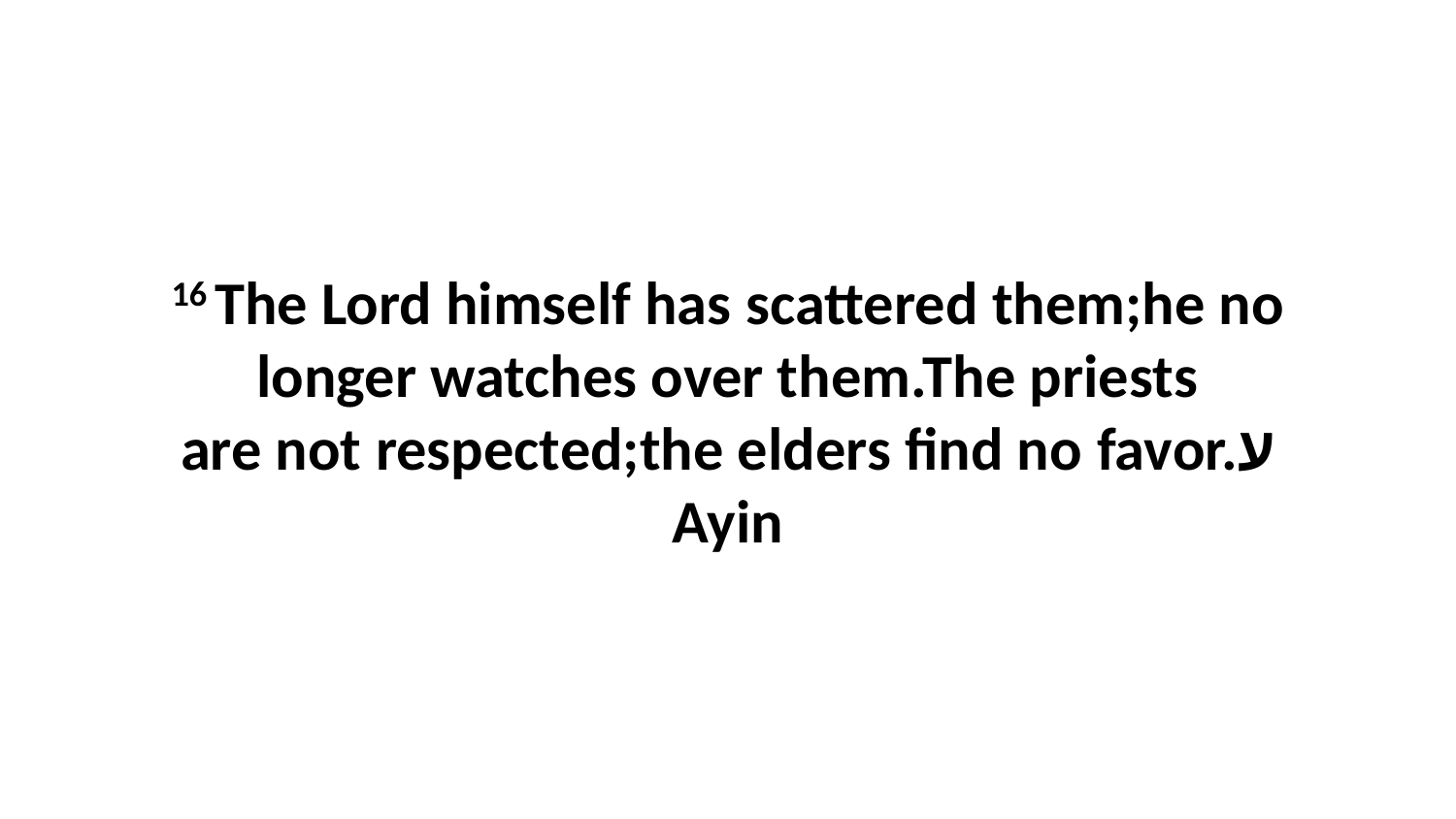

16 The Lord himself has scattered them;he no longer watches over them.The priests are not respected;the elders find no favor.ע Ayin